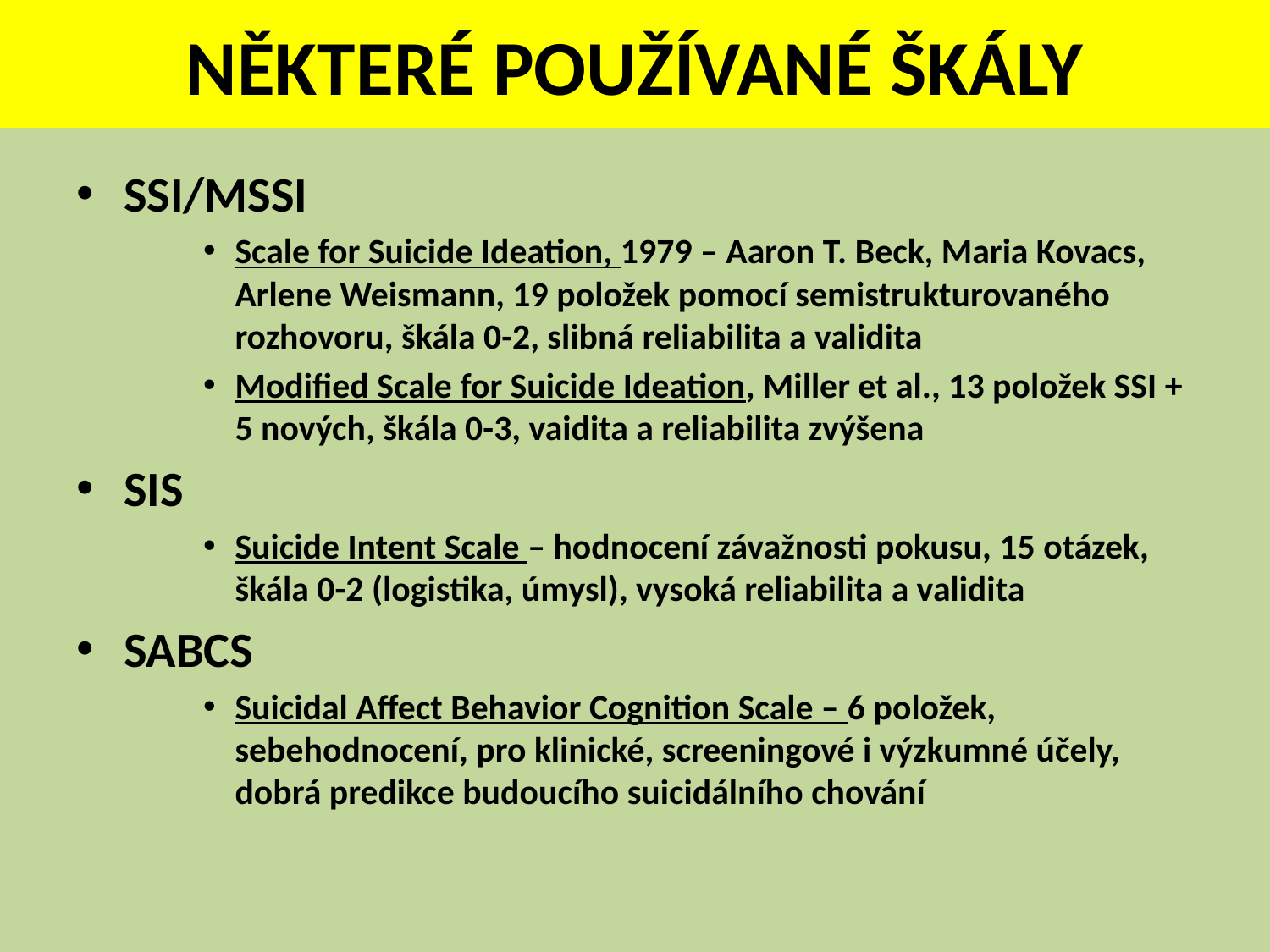

# NĚKTERÉ POUŽÍVANÉ ŠKÁLY
SSI/MSSI
Scale for Suicide Ideation, 1979 – Aaron T. Beck, Maria Kovacs, Arlene Weismann, 19 položek pomocí semistrukturovaného rozhovoru, škála 0-2, slibná reliabilita a validita
Modified Scale for Suicide Ideation, Miller et al., 13 položek SSI + 5 nových, škála 0-3, vaidita a reliabilita zvýšena
SIS
Suicide Intent Scale – hodnocení závažnosti pokusu, 15 otázek, škála 0-2 (logistika, úmysl), vysoká reliabilita a validita
SABCS
Suicidal Affect Behavior Cognition Scale – 6 položek, sebehodnocení, pro klinické, screeningové i výzkumné účely, dobrá predikce budoucího suicidálního chování